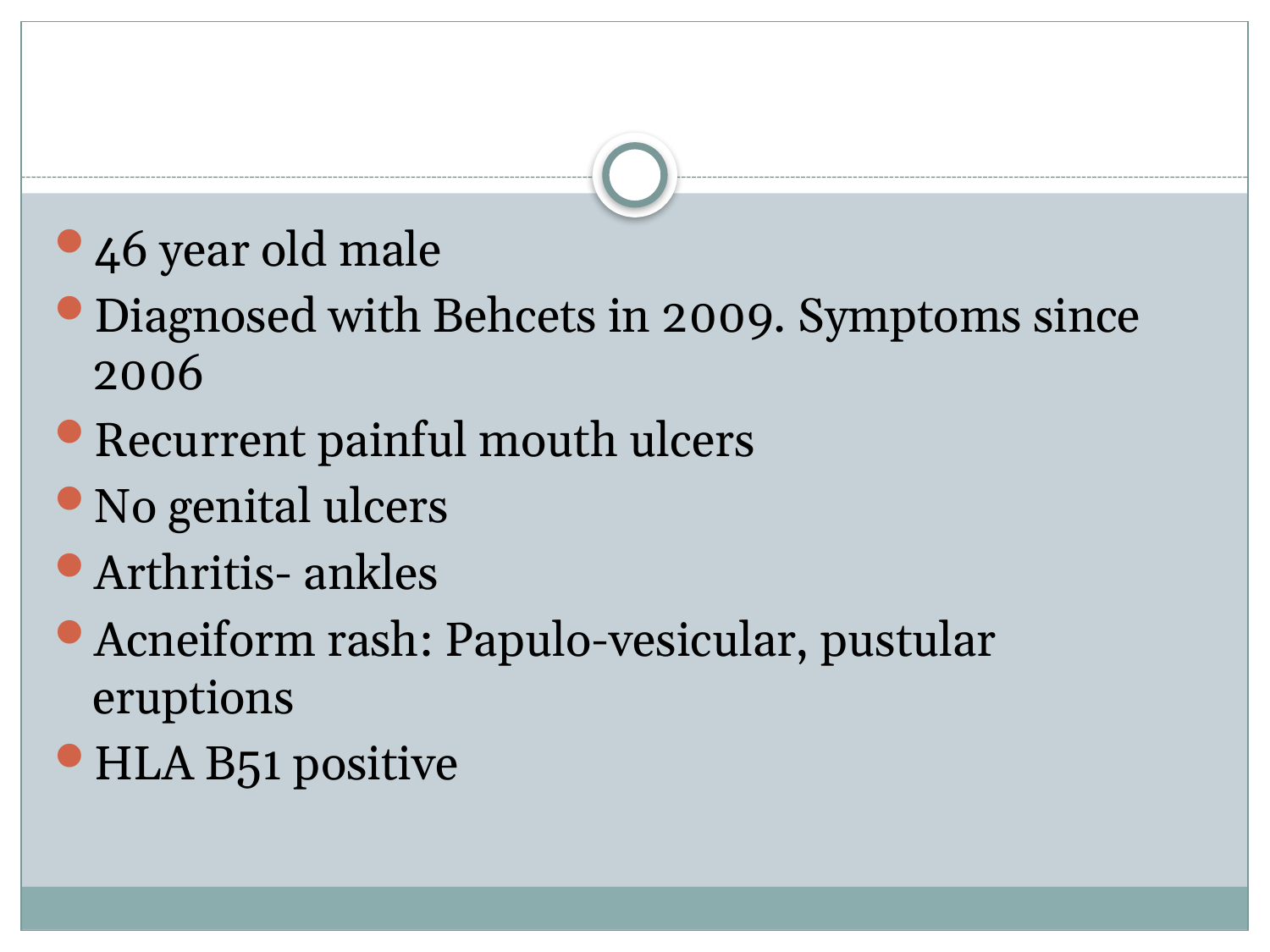

#
46 year old male
Diagnosed with Behcets in 2009. Symptoms since 2006
Recurrent painful mouth ulcers
No genital ulcers
Arthritis- ankles
Acneiform rash: Papulo-vesicular, pustular eruptions
HLA B51 positive